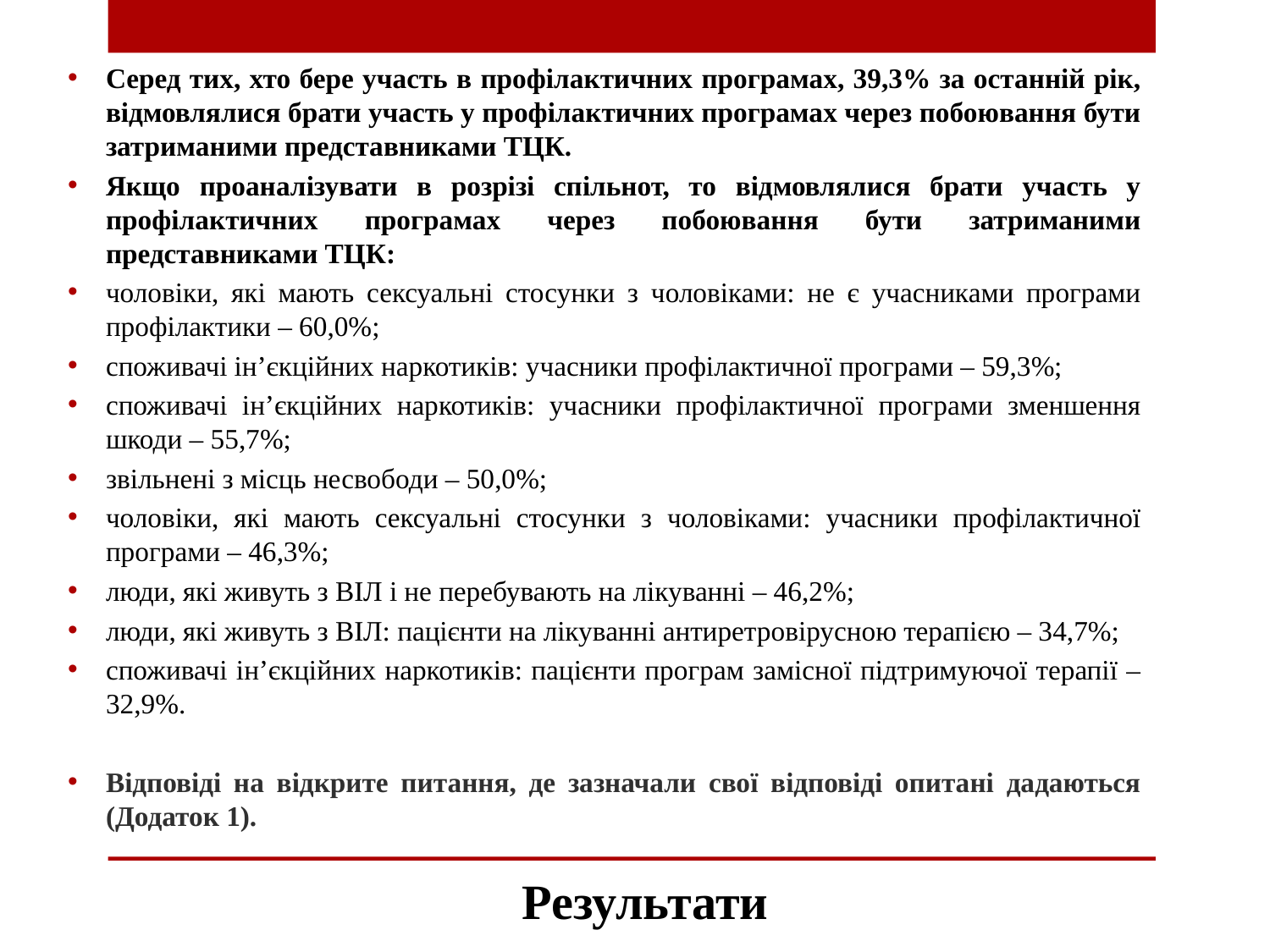

Серед тих, хто бере участь в профілактичних програмах, 39,3% за останній рік, відмовлялися брати участь у профілактичних програмах через побоювання бути затриманими представниками ТЦК.
Якщо проаналізувати в розрізі спільнот, то відмовлялися брати участь у профілактичних програмах через побоювання бути затриманими представниками ТЦК:
чоловіки, які мають сексуальні стосунки з чоловіками: не є учасниками програми профілактики – 60,0%;
споживачі ін’єкційних наркотиків: учасники профілактичної програми – 59,3%;
споживачі ін’єкційних наркотиків: учасники профілактичної програми зменшення шкоди – 55,7%;
звільнені з місць несвободи – 50,0%;
чоловіки, які мають сексуальні стосунки з чоловіками: учасники профілактичної програми – 46,3%;
люди, які живуть з ВІЛ і не перебувають на лікуванні – 46,2%;
люди, які живуть з ВІЛ: пацієнти на лікуванні антиретровірусною терапією – 34,7%;
споживачі ін’єкційних наркотиків: пацієнти програм замісної підтримуючої терапії – 32,9%.

Відповіді на відкрите питання, де зазначали свої відповіді опитані дадаються (Додаток 1).

# Результати